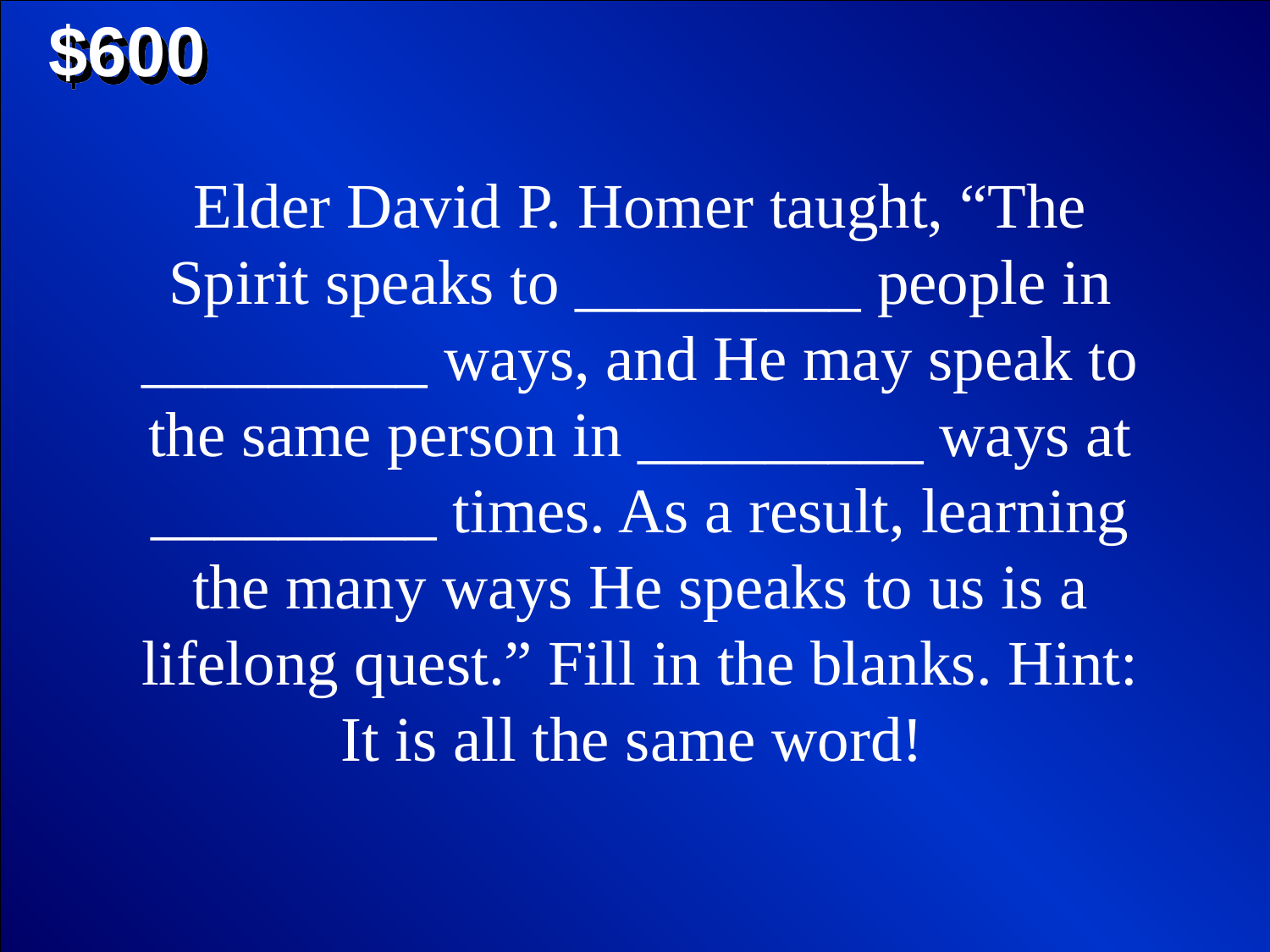

$600
Elder David P. Homer taught, “The Spirit speaks to _________ people in _________ ways, and He may speak to the same person in _________ ways at _________ times. As a result, learning the many ways He speaks to us is a lifelong quest.” Fill in the blanks. Hint: It is all the same word!